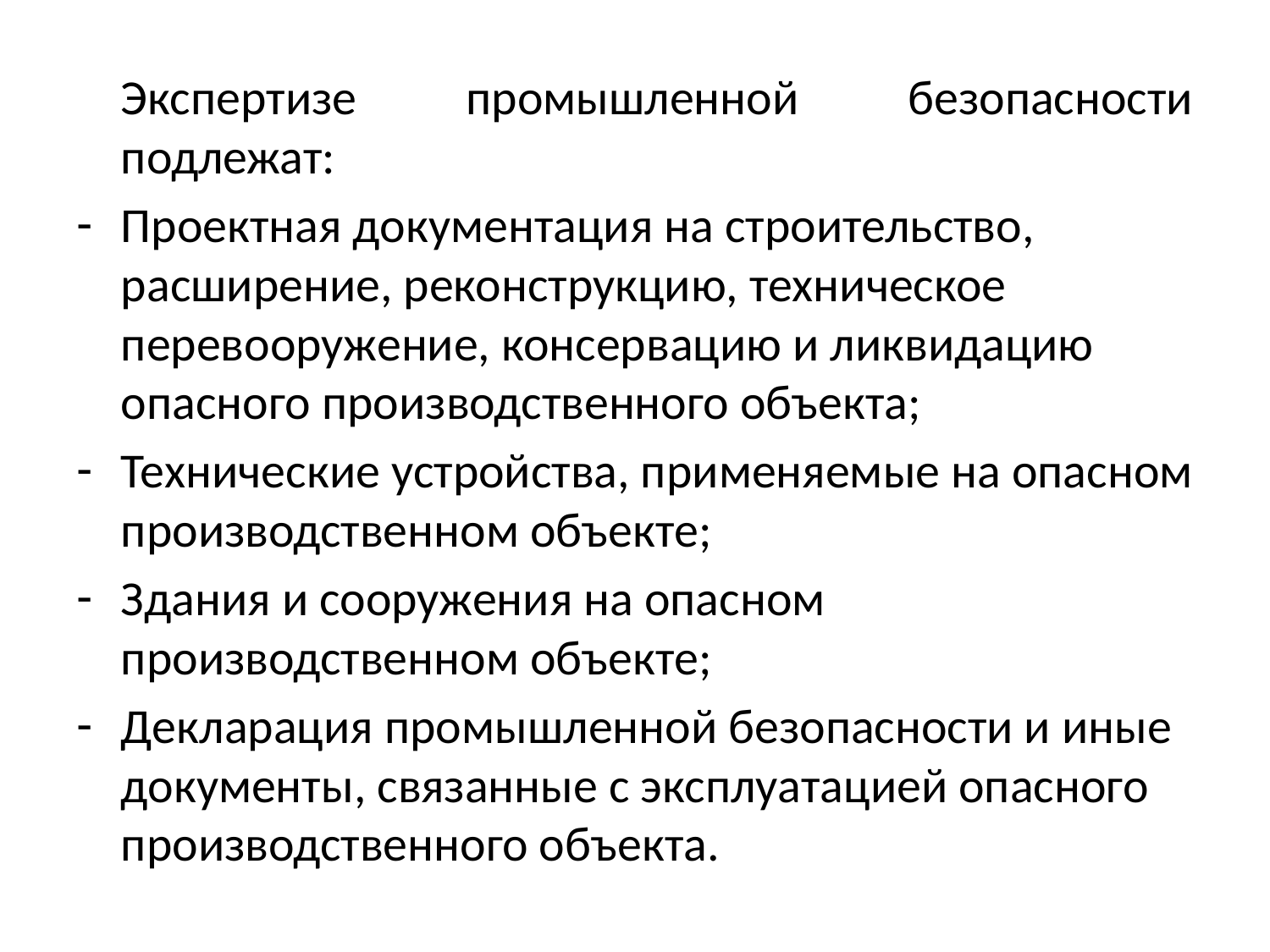

Экспертизе промышленной безопасности подлежат:
Проектная документация на строительство, расширение, реконструкцию, техническое перевооружение, консервацию и ликвидацию опасного производственного объекта;
Технические устройства, применяемые на опасном производственном объекте;
Здания и сооружения на опасном производственном объекте;
Декларация промышленной безопасности и иные документы, связанные с эксплуатацией опасного производственного объекта.